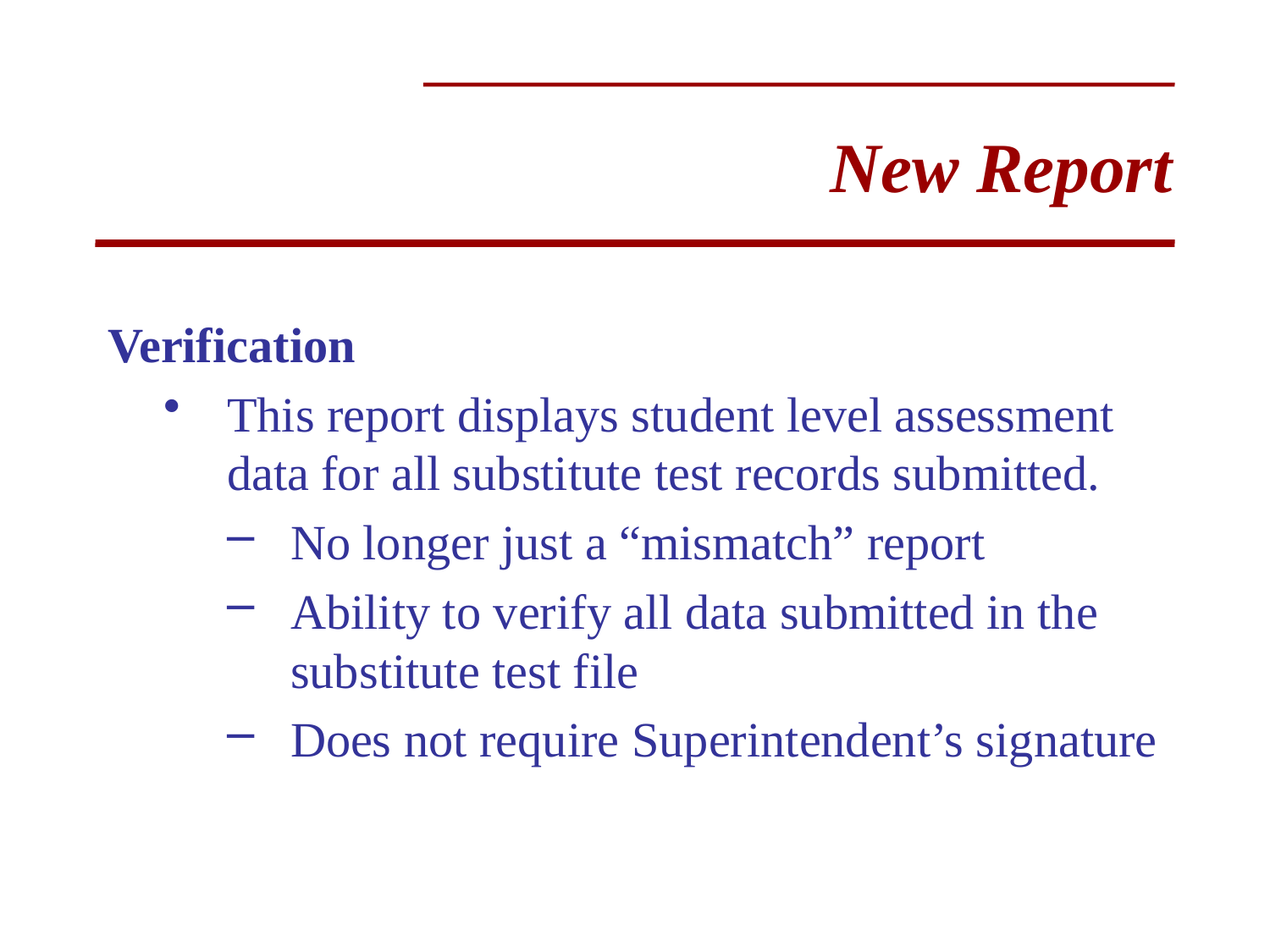

# New Report
Verification
This report displays student level assessment data for all substitute test records submitted.
No longer just a “mismatch” report
Ability to verify all data submitted in the substitute test file
Does not require Superintendent’s signature